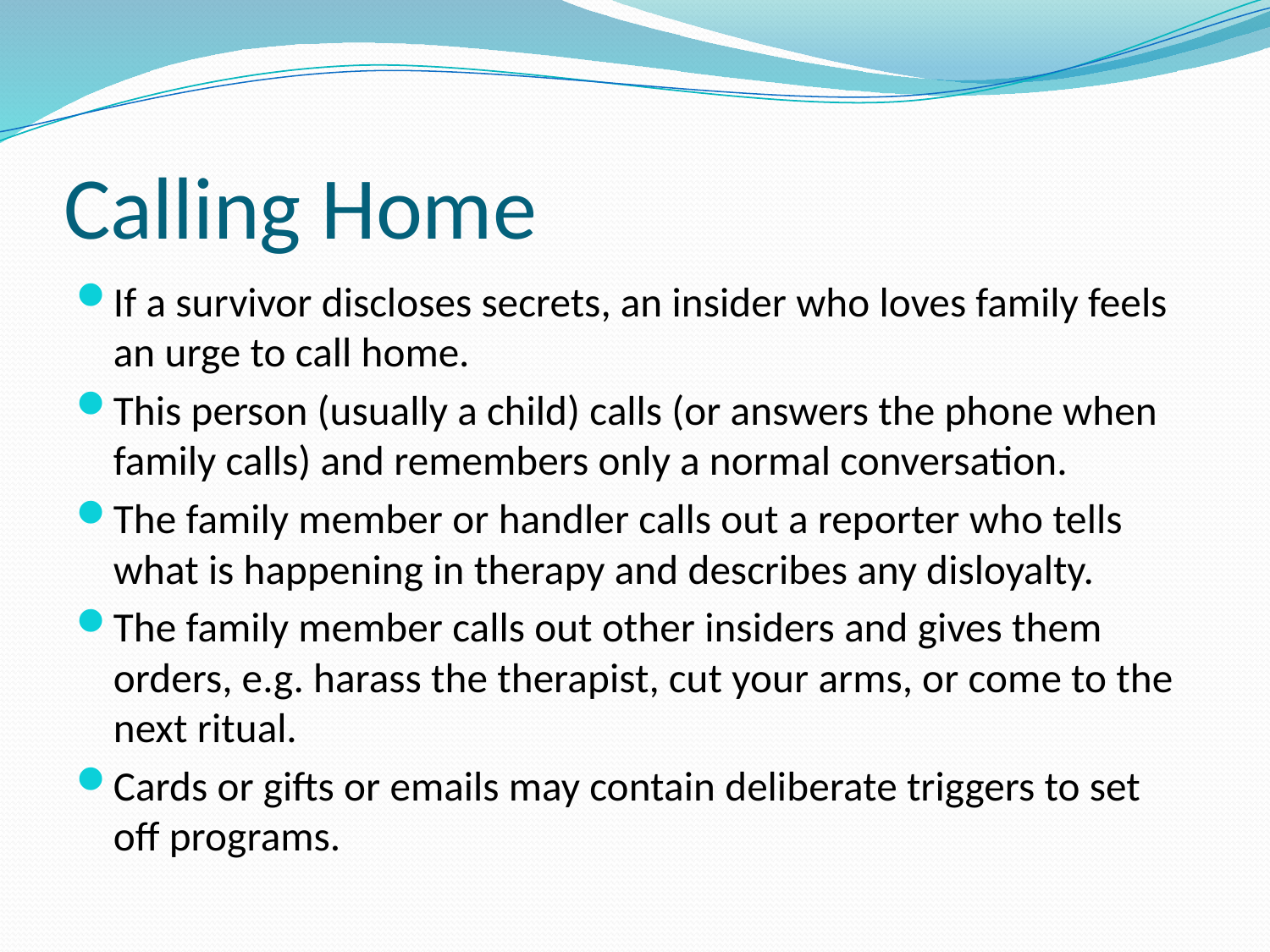

# Calling Home
If a survivor discloses secrets, an insider who loves family feels an urge to call home.
This person (usually a child) calls (or answers the phone when family calls) and remembers only a normal conversation.
The family member or handler calls out a reporter who tells what is happening in therapy and describes any disloyalty.
The family member calls out other insiders and gives them orders, e.g. harass the therapist, cut your arms, or come to the next ritual.
Cards or gifts or emails may contain deliberate triggers to set off programs.